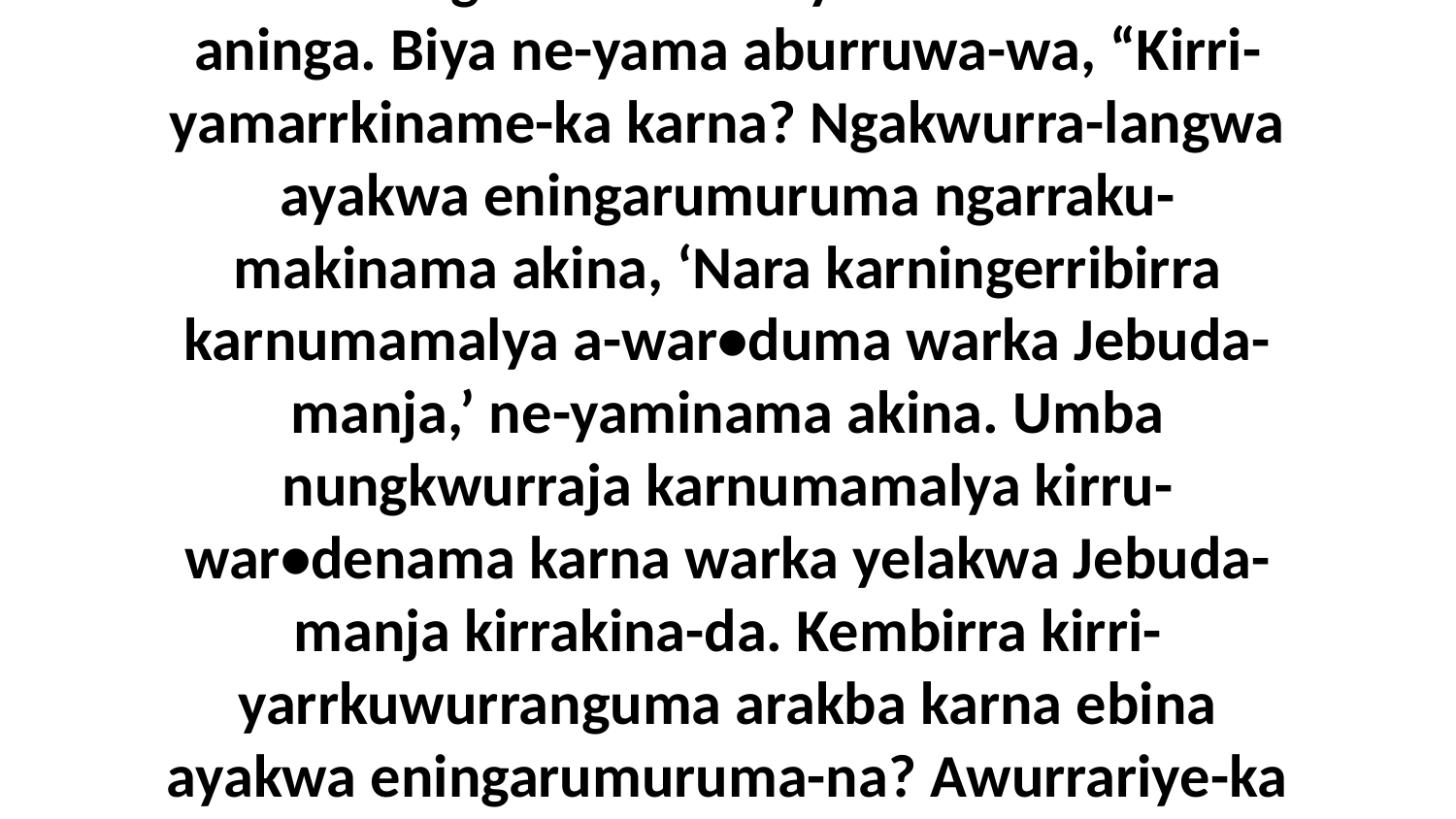

2 Aburraja wurrukwala WurruBarija warnumamalya narra-rringkama wurrakina narr-arrangbama nuw-alyubarinuma akina aninga. Biya ne-yama aburruwa-wa, “Kirri-yamarrkiname-ka karna? Ngakwurra-langwa ayakwa eningarumuruma ngarraku-makinama akina, ‘Nara karningerribirra karnumamalya a-war•duma warka Jebuda-manja,’ ne-yaminama akina. Umba nungkwurraja karnumamalya kirru-war•denama karna warka yelakwa Jebuda-manja kirrakina-da. Kembirra kirri-yarrkuwurranguma arakba karna ebina ayakwa eningarumuruma-na? Awurrariye-ka enena kirri-yaminama kirrakina-da,” ne-yama wurrakina WurruBarija Jesus-langwu-wa warnikabuburrakiyuwa-da.